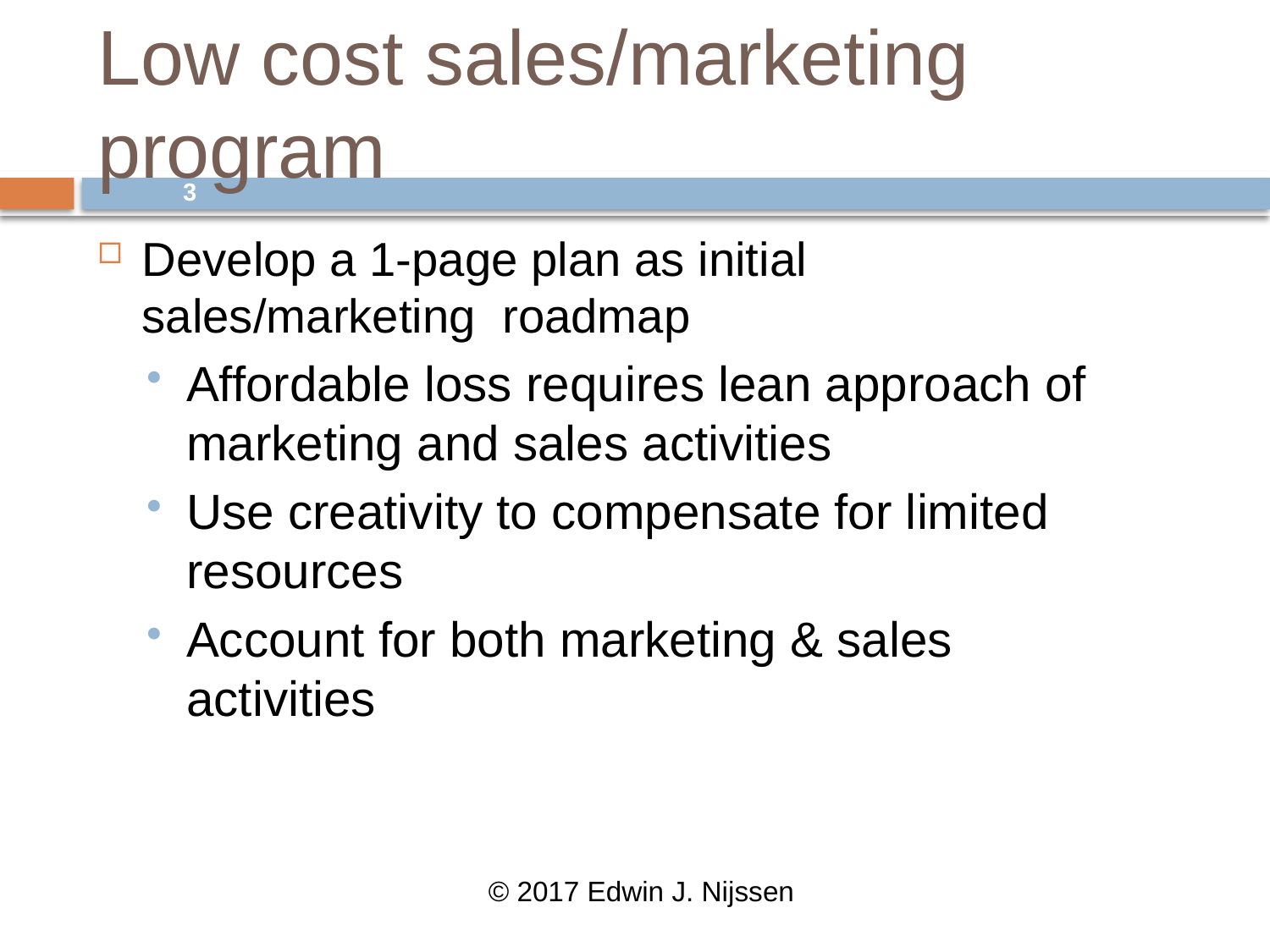

# Low cost sales/marketing program
3
Develop a 1-page plan as initial sales/marketing  roadmap
Affordable loss requires lean approach of marketing and sales activities
Use creativity to compensate for limited resources
Account for both marketing & sales activities